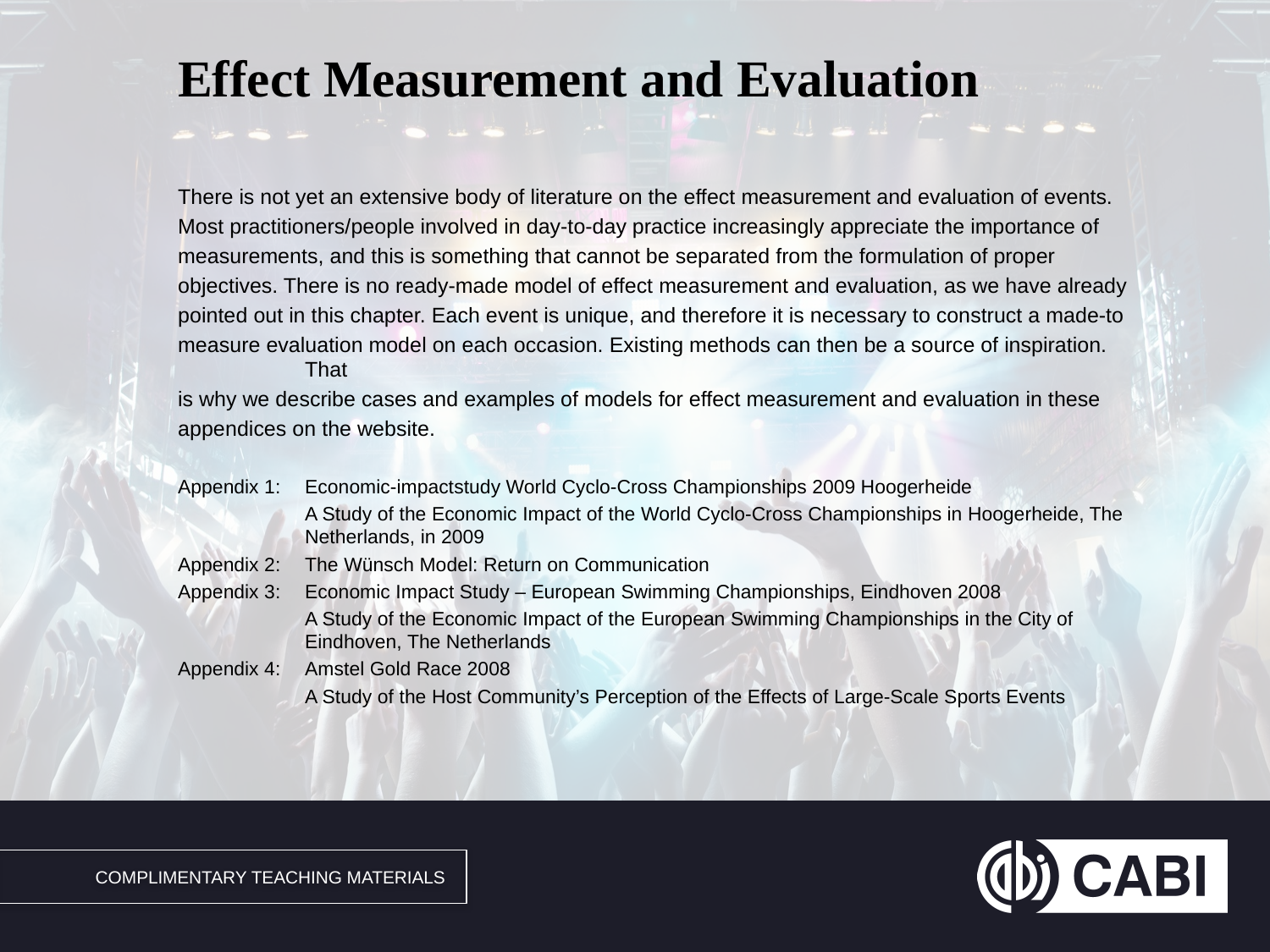

# Effect Measurement and Evaluation
There is not yet an extensive body of literature on the effect measurement and evaluation of events.
Most practitioners/people involved in day-to-day practice increasingly appreciate the importance of
measurements, and this is something that cannot be separated from the formulation of proper
objectives. There is no ready-made model of effect measurement and evaluation, as we have already
pointed out in this chapter. Each event is unique, and therefore it is necessary to construct a made-to
measure evaluation model on each occasion. Existing methods can then be a source of inspiration. That
is why we describe cases and examples of models for effect measurement and evaluation in these
appendices on the website.

Appendix 1:	Economic-impactstudy World Cyclo-Cross Championships 2009 Hoogerheide
A Study of the Economic Impact of the World Cyclo-Cross Championships in Hoogerheide, The Netherlands, in 2009
Appendix 2:	The Wünsch Model: Return on Communication
Appendix 3:	Economic Impact Study – European Swimming Championships, Eindhoven 2008
A Study of the Economic Impact of the European Swimming Championships in the City of Eindhoven, The Netherlands
Appendix 4:	Amstel Gold Race 2008
A Study of the Host Community’s Perception of the Effects of Large-Scale Sports Events